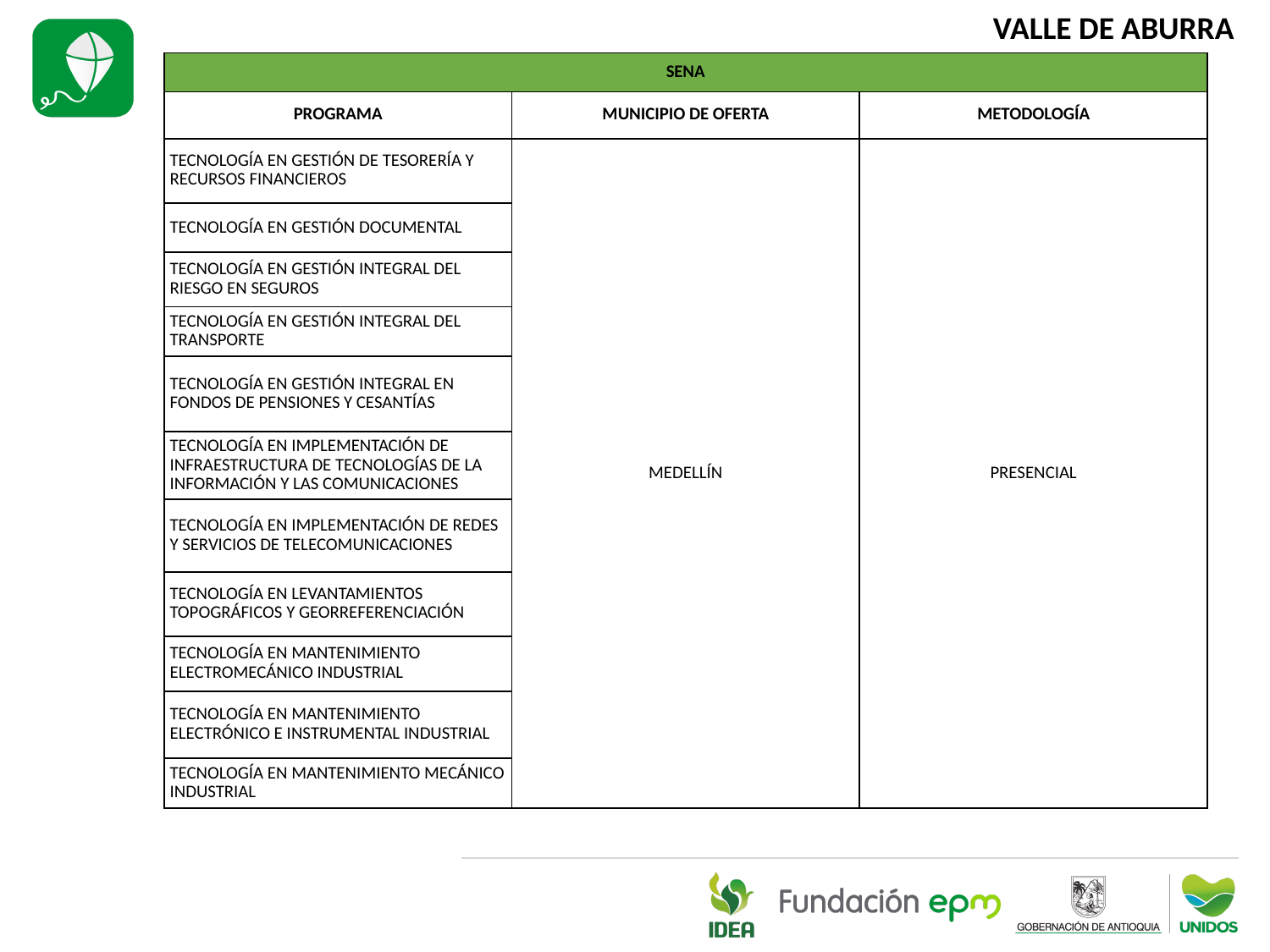

VALLE DE ABURRA
| SENA |  |  |
| --- | --- | --- |
| PROGRAMA | MUNICIPIO DE OFERTA | METODOLOGÍA |
| TECNOLOGÍA EN GESTIÓN DE TESORERÍA Y RECURSOS FINANCIEROS | MEDELLÍN | PRESENCIAL |
| TECNOLOGÍA EN GESTIÓN DOCUMENTAL |  |  |
| TECNOLOGÍA EN GESTIÓN INTEGRAL DEL RIESGO EN SEGUROS |  |  |
| TECNOLOGÍA EN GESTIÓN INTEGRAL DEL TRANSPORTE |  |  |
| TECNOLOGÍA EN GESTIÓN INTEGRAL EN FONDOS DE PENSIONES Y CESANTÍAS |  |  |
| TECNOLOGÍA EN IMPLEMENTACIÓN DE INFRAESTRUCTURA DE TECNOLOGÍAS DE LA INFORMACIÓN Y LAS COMUNICACIONES |  |  |
| TECNOLOGÍA EN IMPLEMENTACIÓN DE REDES Y SERVICIOS DE TELECOMUNICACIONES |  |  |
| TECNOLOGÍA EN LEVANTAMIENTOS TOPOGRÁFICOS Y GEORREFERENCIACIÓN |  |  |
| TECNOLOGÍA EN MANTENIMIENTO ELECTROMECÁNICO INDUSTRIAL |  |  |
| TECNOLOGÍA EN MANTENIMIENTO ELECTRÓNICO E INSTRUMENTAL INDUSTRIAL |  |  |
| TECNOLOGÍA EN MANTENIMIENTO MECÁNICO INDUSTRIAL |  |  |